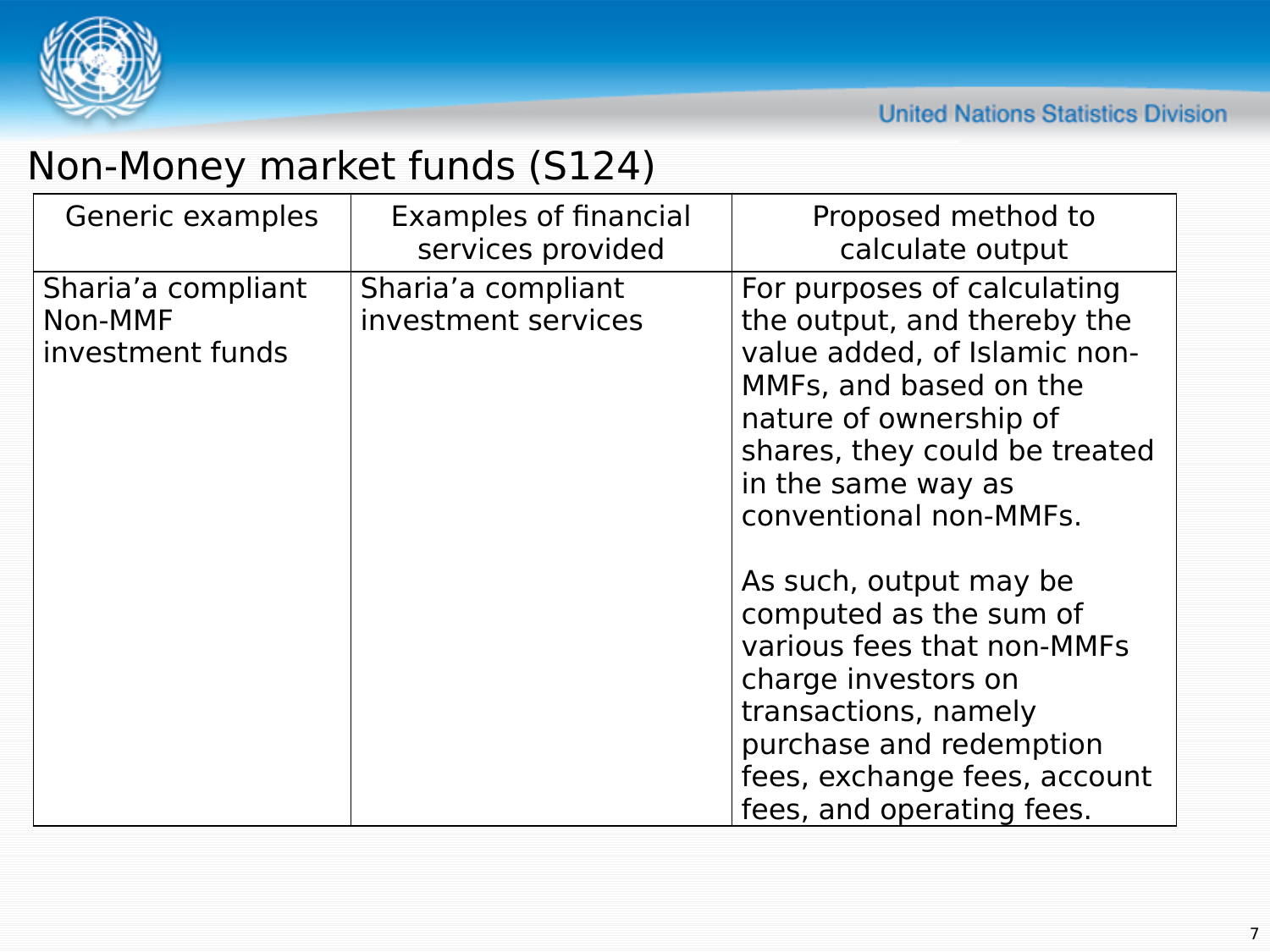

Non-Money market funds (S124)

| Generic examples | Examples of financial services provided | Proposed method to calculate output |
| --- | --- | --- |
| Sharia’a compliant Non-MMF investment funds | Sharia’a compliant investment services | For purposes of calculating the output, and thereby the value added, of Islamic non-MMFs, and based on the nature of ownership of shares, they could be treated in the same way as conventional non-MMFs. As such, output may be computed as the sum of various fees that non-MMFs charge investors on transactions, namely purchase and redemption fees, exchange fees, account fees, and operating fees. |
7